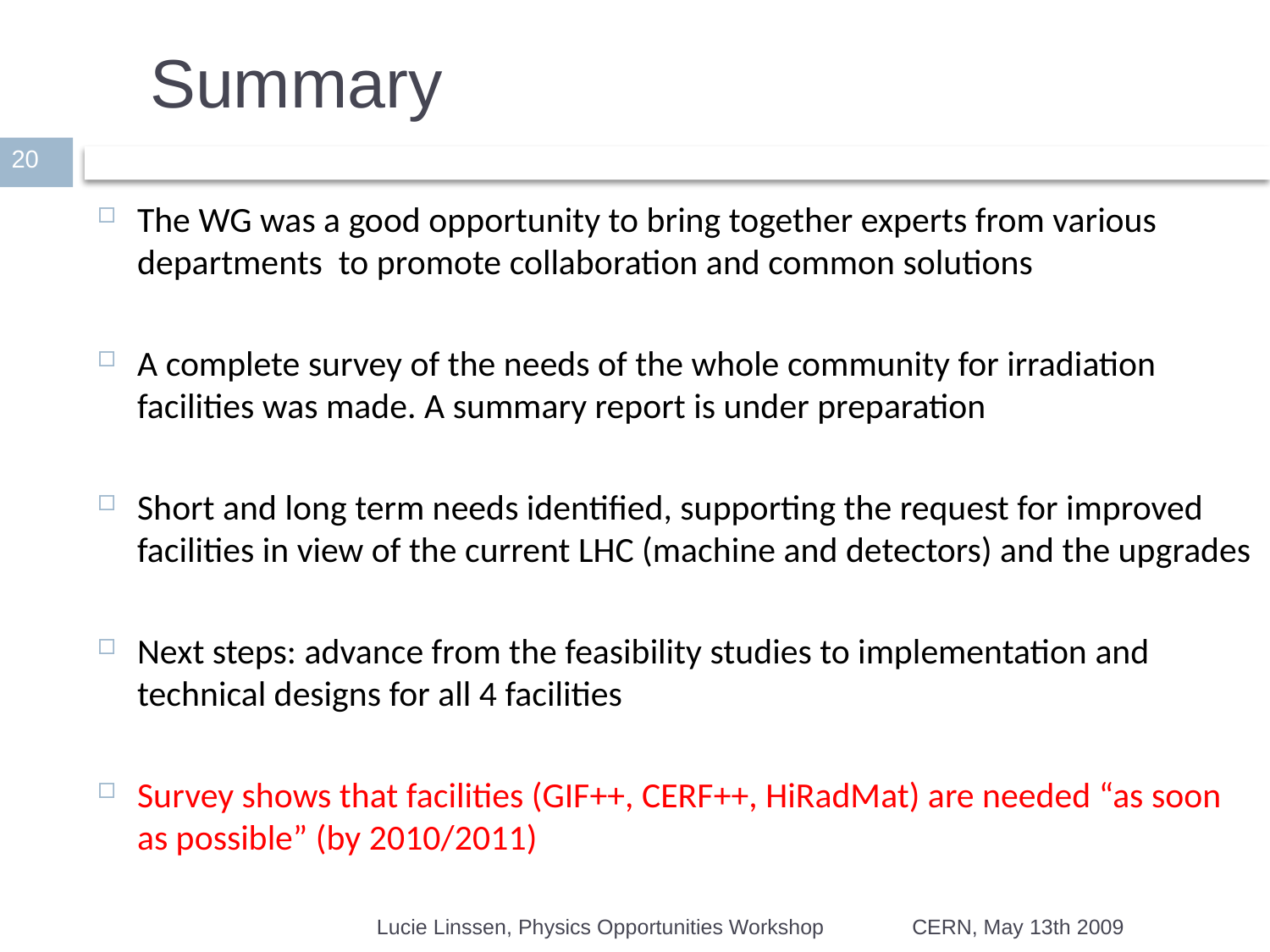

# Summary
20

The WG was a good opportunity to bring together experts from various departments  to promote collaboration and common solutions

A complete survey of the needs of the whole community for irradiation facilities was made. A summary report is under preparation

Short and long term needs identified, supporting the request for improved facilities in view of the current LHC (machine and detectors) and the upgrades

Next steps: advance from the feasibility studies to implementation and technical designs for all 4 facilities

Survey shows that facilities (GIF++, CERF++, HiRadMat) are needed “as soon as possible” (by 2010/2011)

Lucie Linssen, Physics Opportunities Workshop
CERN, May 13th 2009